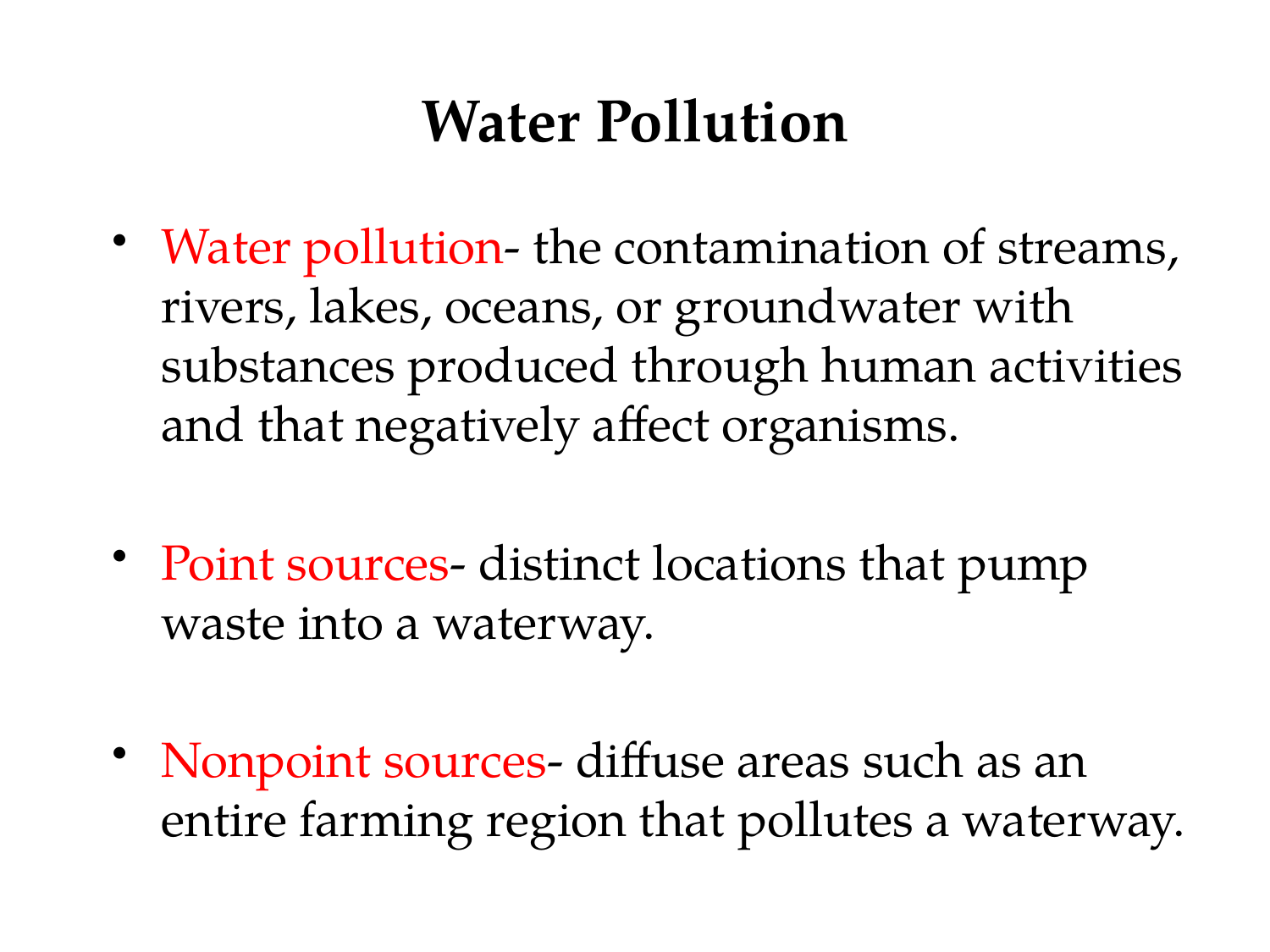

# Water Pollution
Water pollution- the contamination of streams, rivers, lakes, oceans, or groundwater with substances produced through human activities and that negatively affect organisms.

Point sources- distinct locations that pump waste into a waterway.

Nonpoint sources- diffuse areas such as an entire farming region that pollutes a waterway.